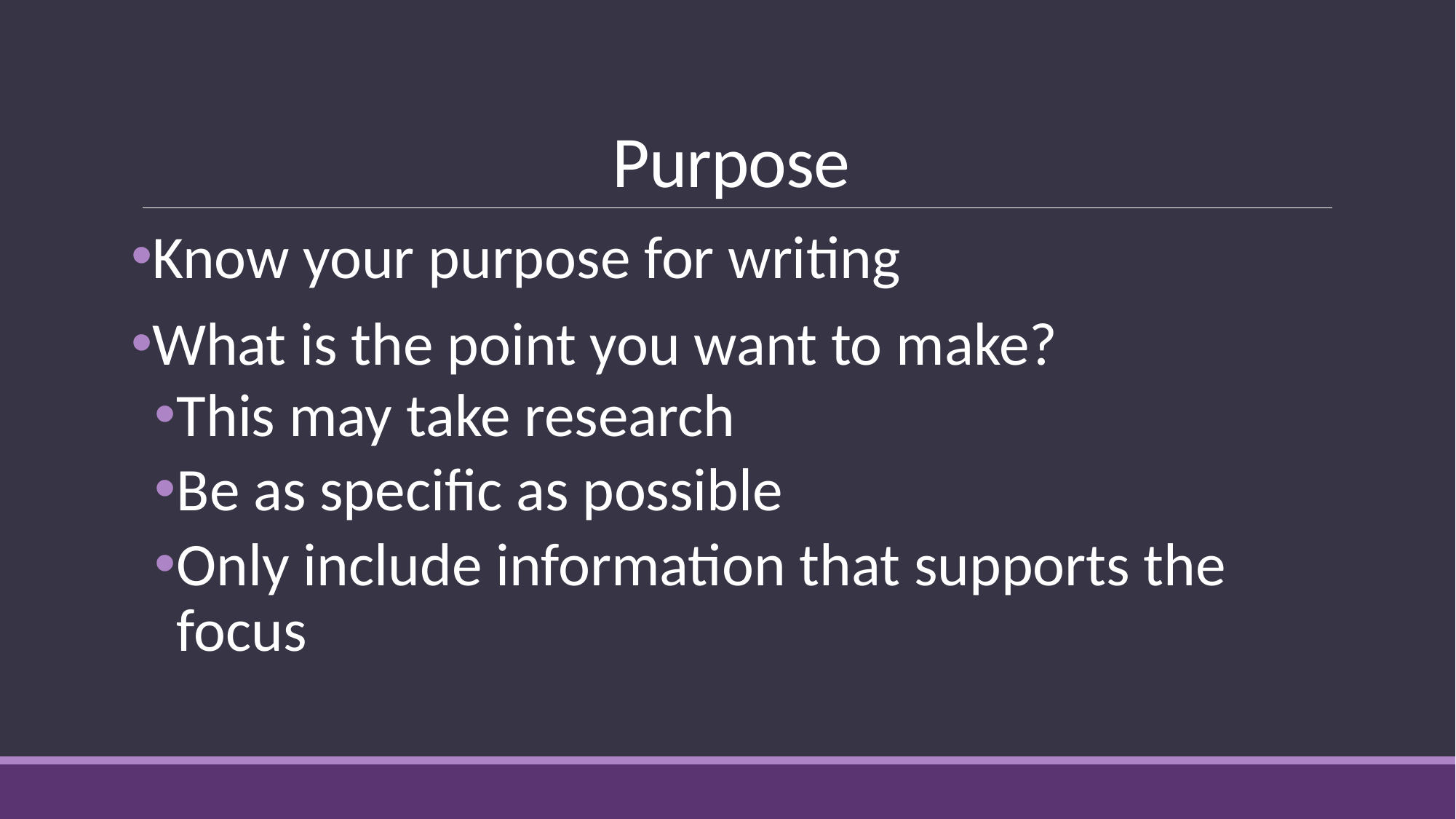

# Purpose
Know your purpose for writing
What is the point you want to make?
This may take research
Be as specific as possible
Only include information that supports the focus